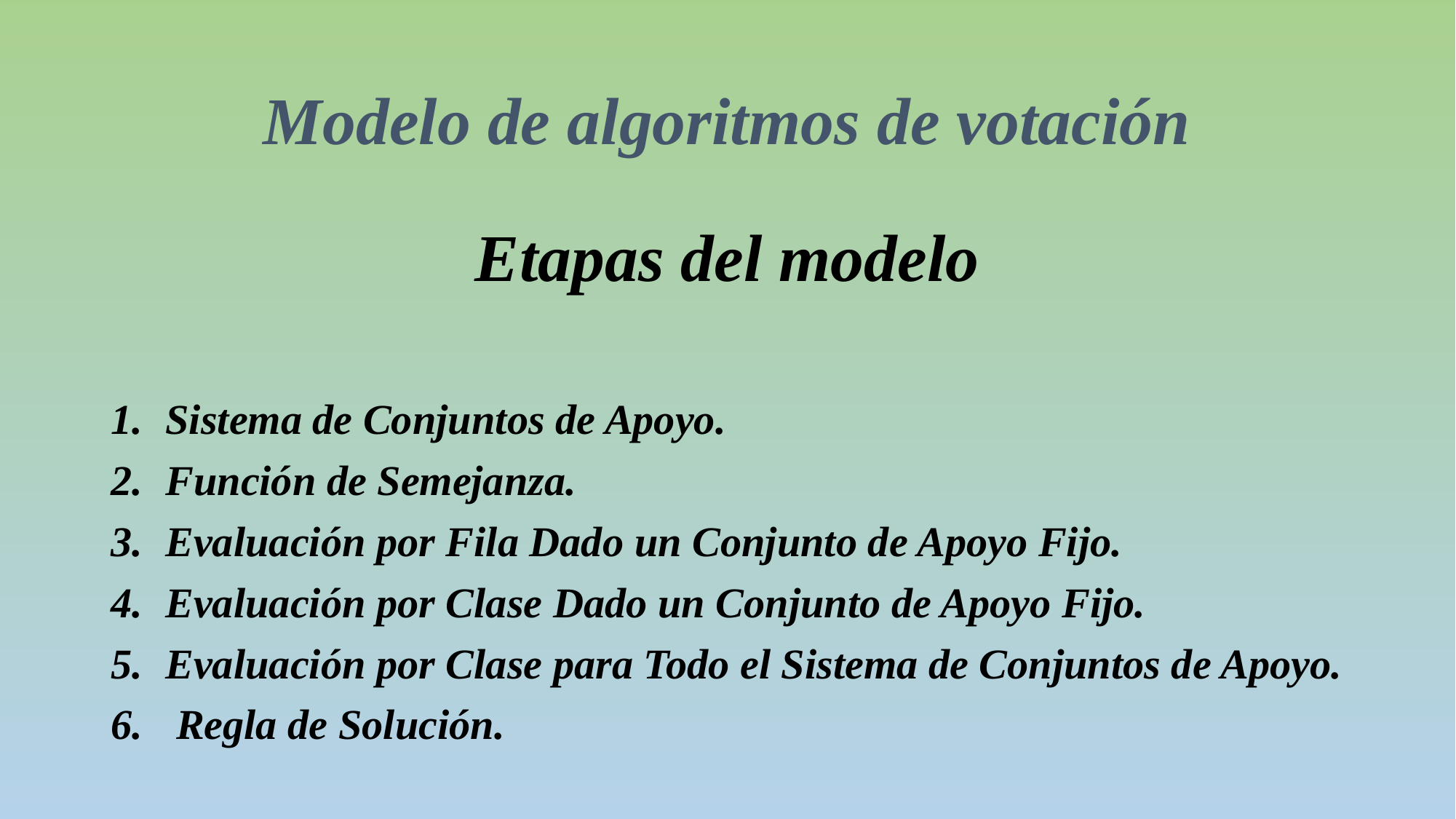

# Modelo de algoritmos de votación
Etapas del modelo

Sistema de Conjuntos de Apoyo.
Función de Semejanza.
Evaluación por Fila Dado un Conjunto de Apoyo Fijo.
Evaluación por Clase Dado un Conjunto de Apoyo Fijo.
Evaluación por Clase para Todo el Sistema de Conjuntos de Apoyo.
 Regla de Solución.